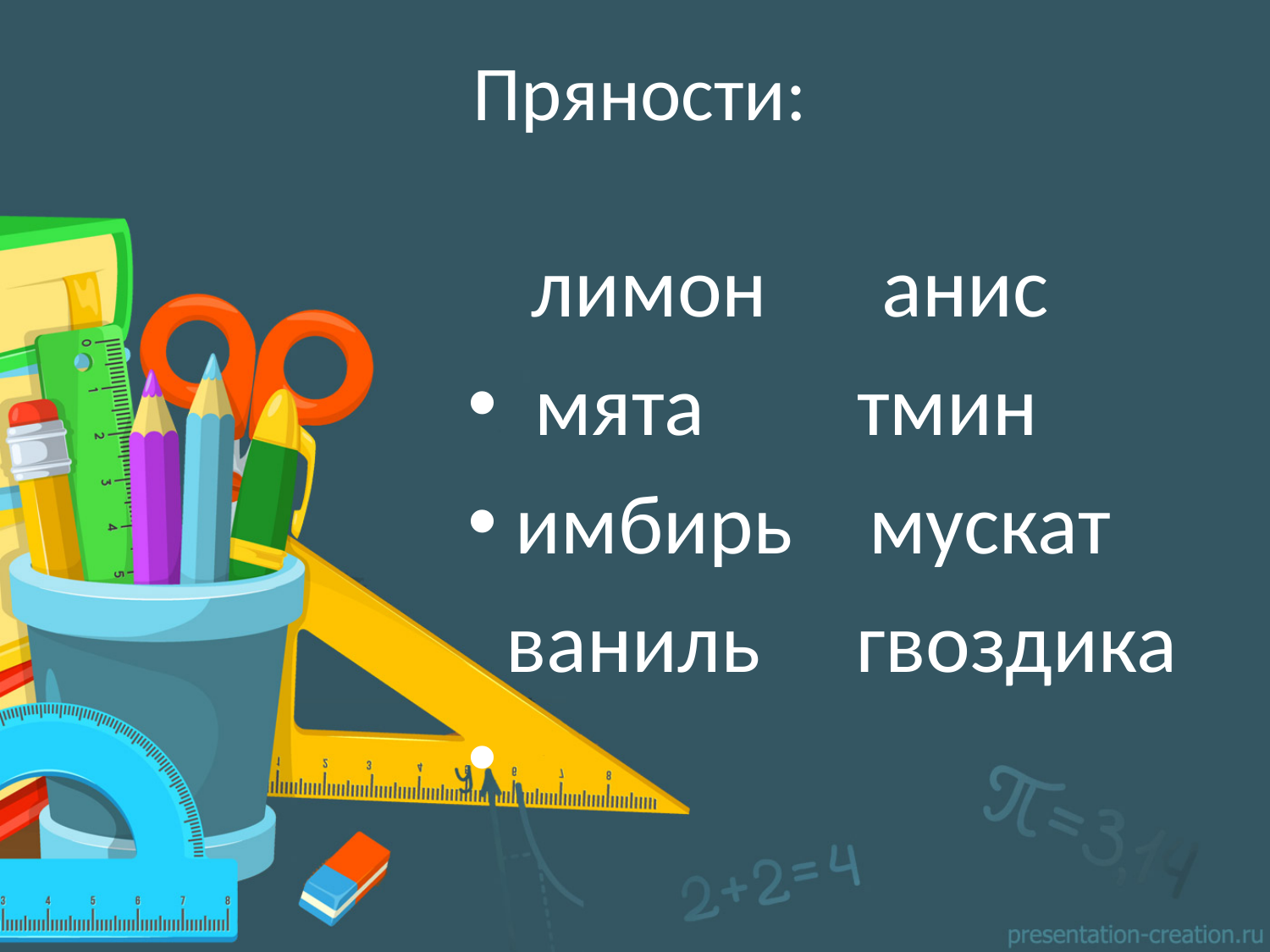

# Пряности:
лимон      анис
 мята        тмин
имбирь    мускат
  ваниль     гвоздика